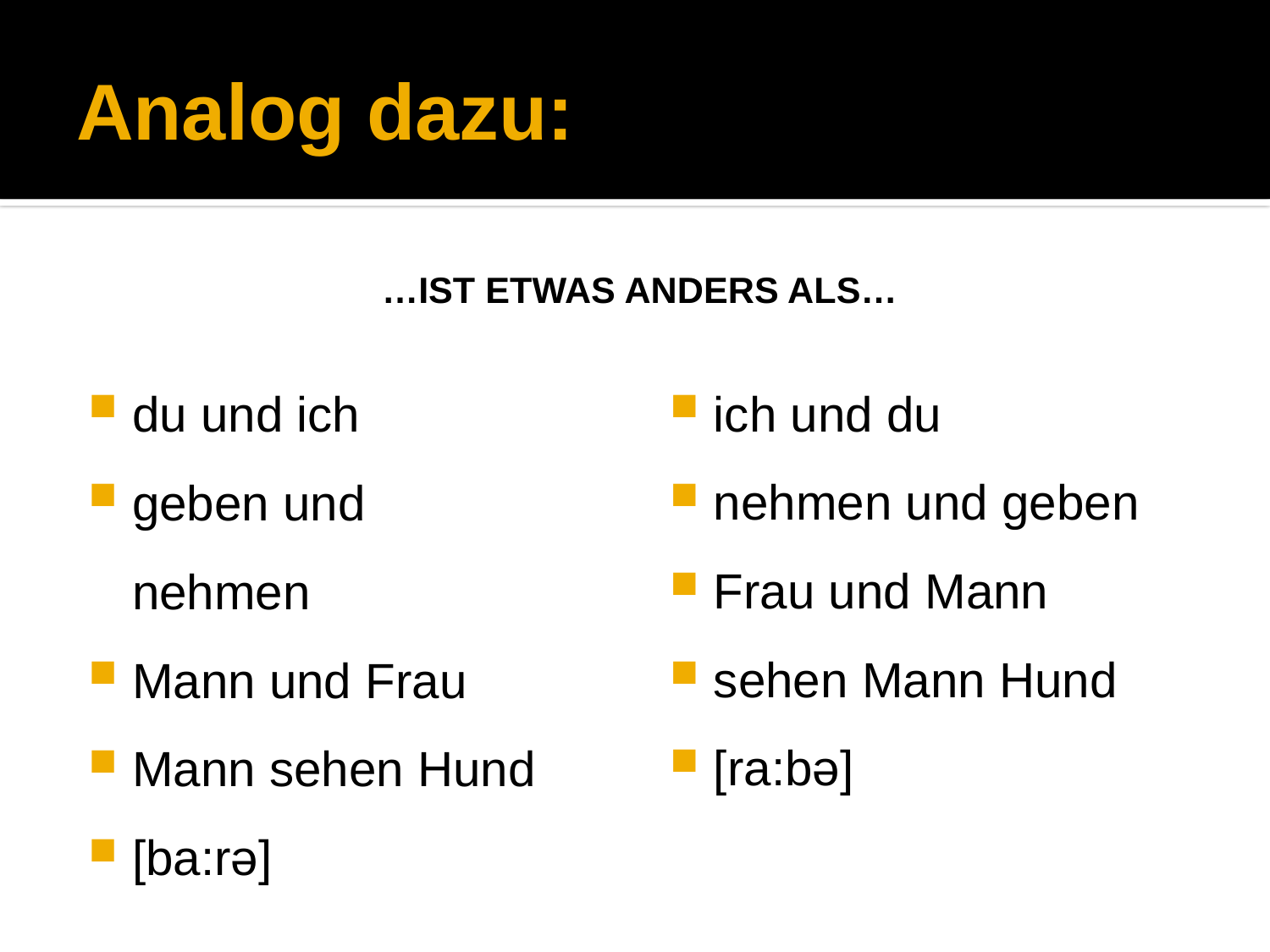

# Analog dazu:
…Ist etwas Anders als…
du und ich
geben und nehmen
Mann und Frau
Mann sehen Hund
[ba:rə]
ich und du
nehmen und geben
Frau und Mann
sehen Mann Hund
[ra:bə]